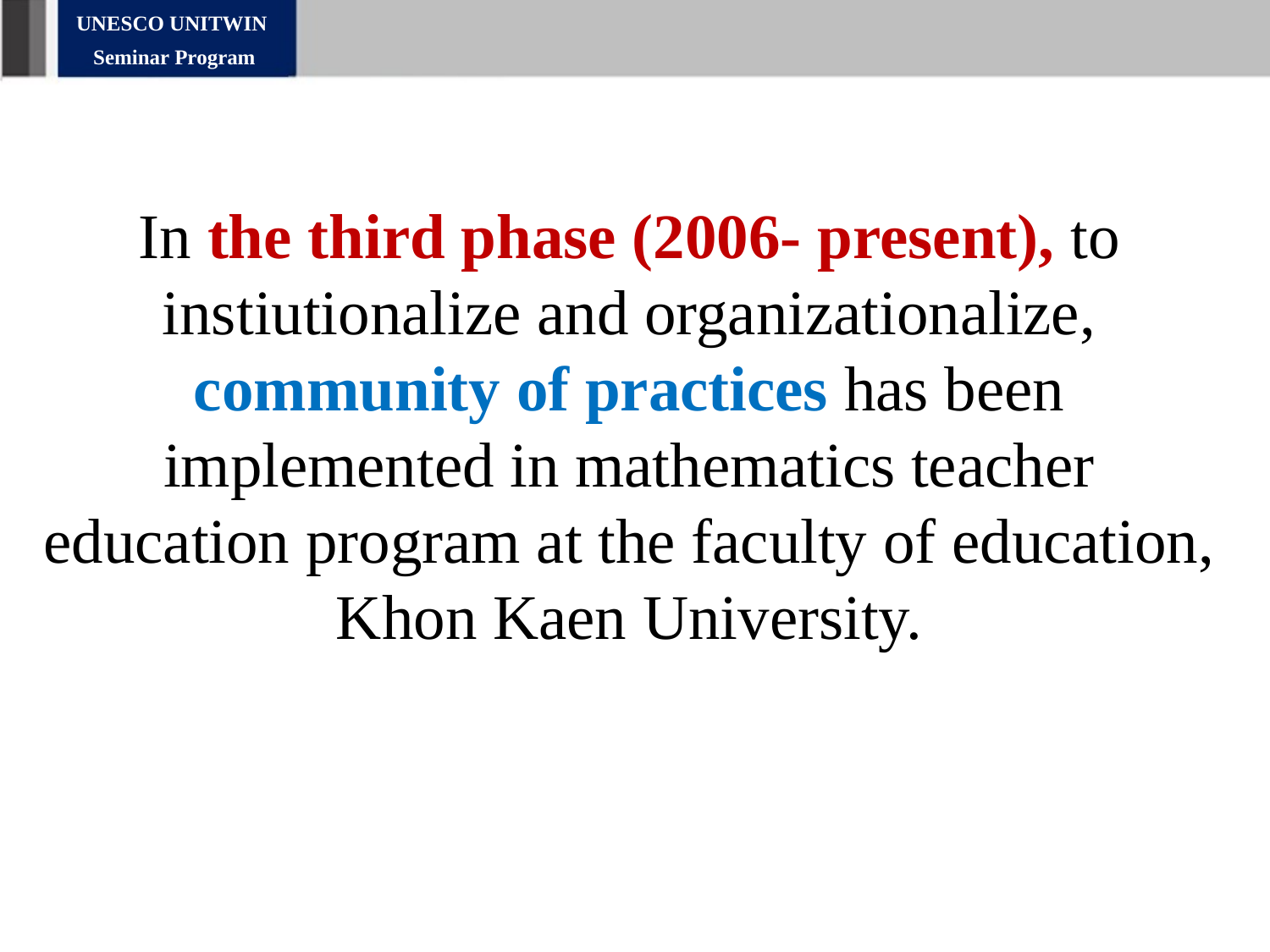

UNESCO UNITWIN
Seminar Program
In the third phase (2006- present), to instiutionalize and organizationalize, community of practices has been implemented in mathematics teacher education program at the faculty of education, Khon Kaen University.